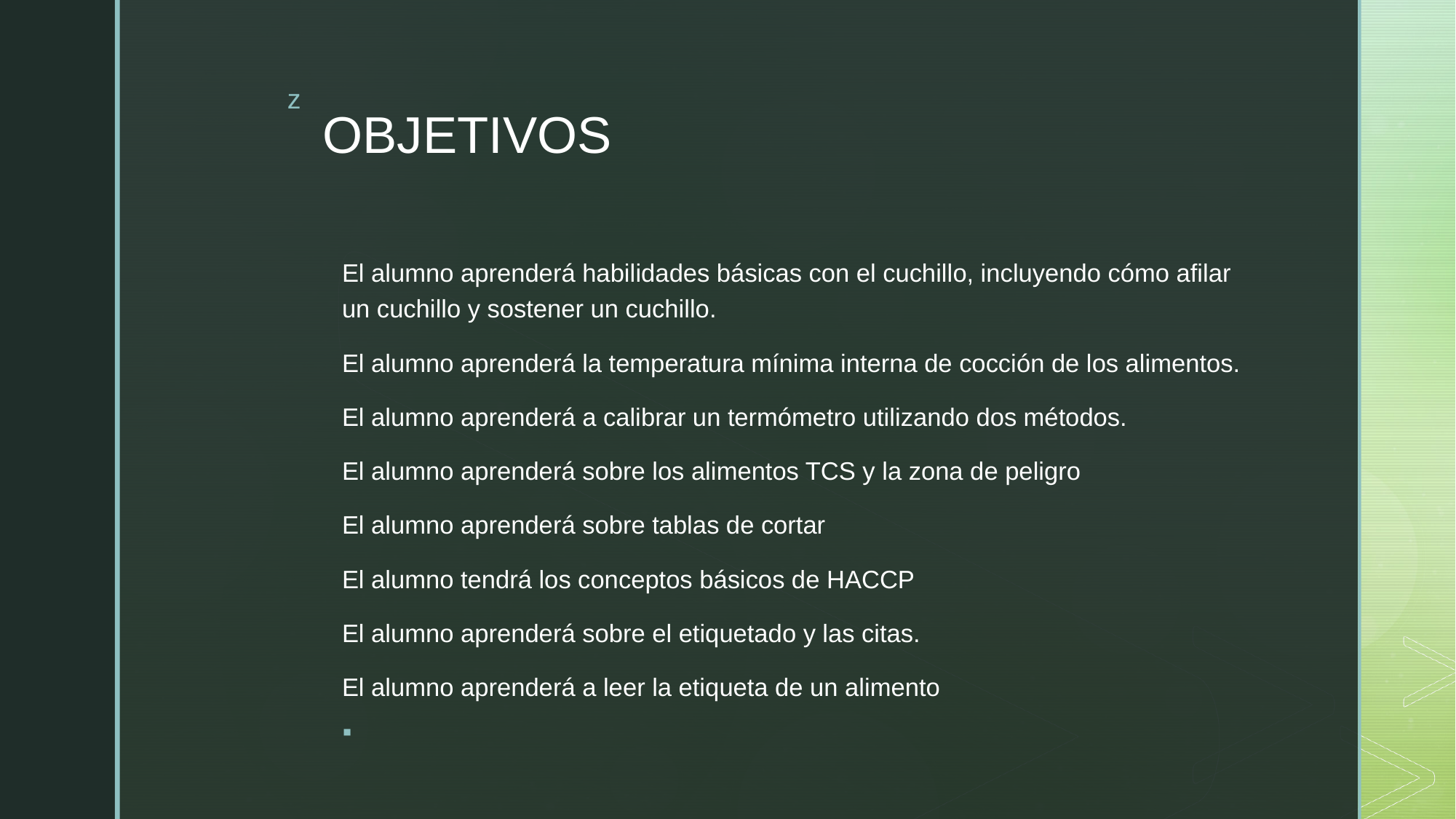

# OBJETIVOS

El alumno aprenderá habilidades básicas con el cuchillo, incluyendo cómo afilar un cuchillo y sostener un cuchillo.
El alumno aprenderá la temperatura mínima interna de cocción de los alimentos.
El alumno aprenderá a calibrar un termómetro utilizando dos métodos.
El alumno aprenderá sobre los alimentos TCS y la zona de peligro
El alumno aprenderá sobre tablas de cortar
El alumno tendrá los conceptos básicos de HACCP
El alumno aprenderá sobre el etiquetado y las citas.
El alumno aprenderá a leer la etiqueta de un alimento